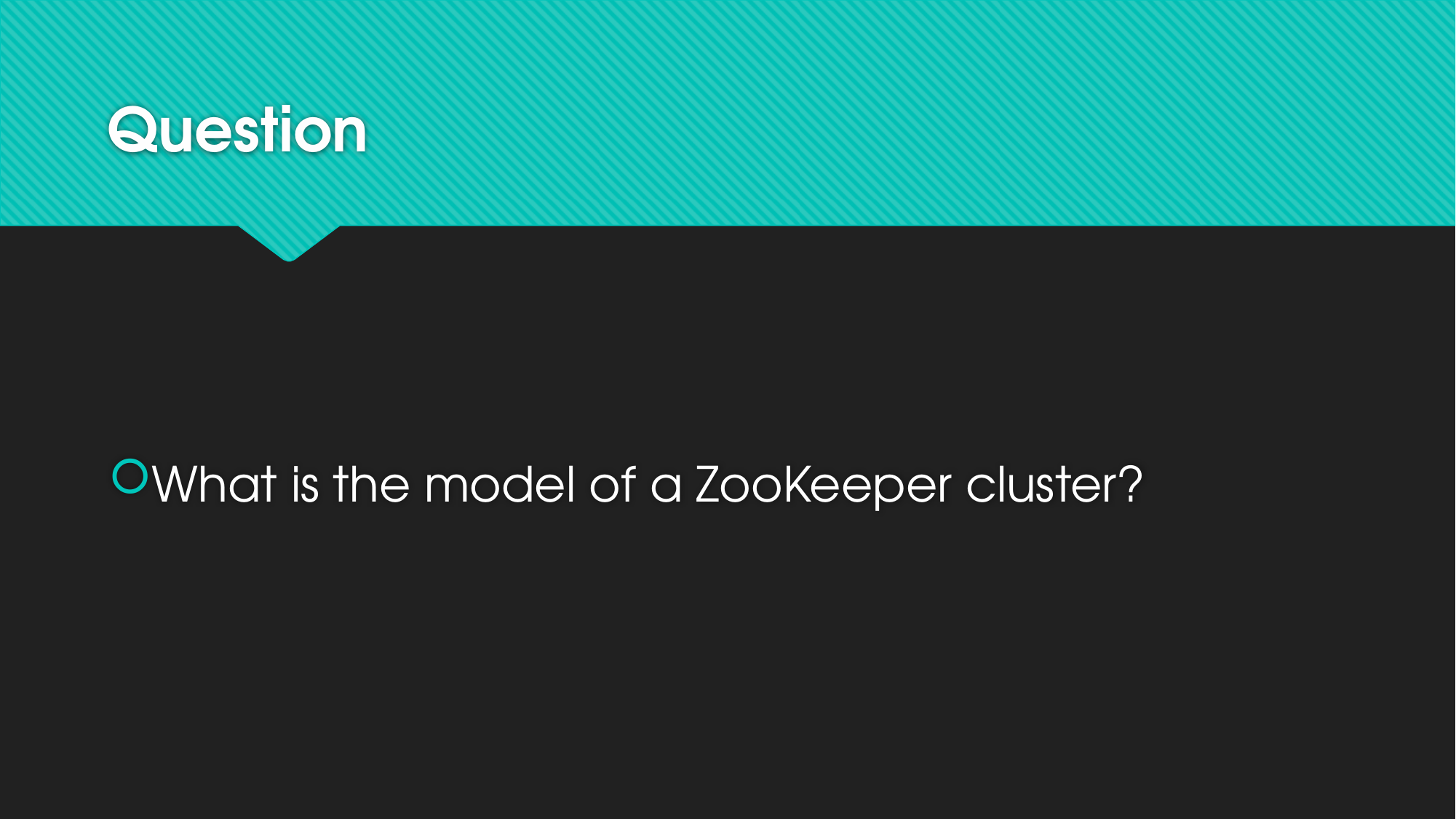

# Question
What is the model of a ZooKeeper cluster?